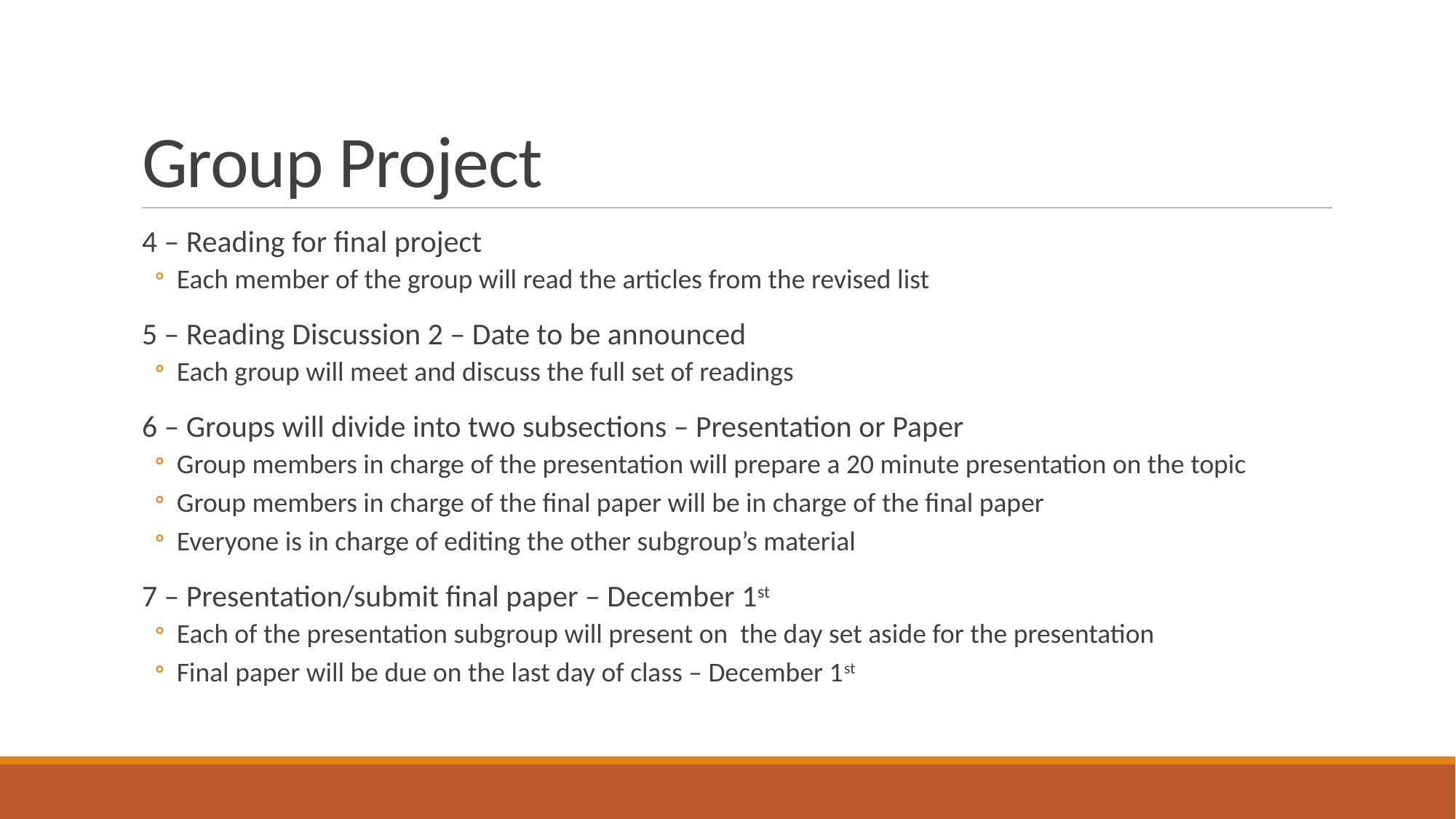

# Group Project
4 – Reading for final project
Each member of the group will read the articles from the revised list
5 – Reading Discussion 2 – Date to be announced
Each group will meet and discuss the full set of readings
6 – Groups will divide into two subsections – Presentation or Paper
Group members in charge of the presentation will prepare a 20 minute presentation on the topic
Group members in charge of the final paper will be in charge of the final paper
Everyone is in charge of editing the other subgroup’s material
7 – Presentation/submit final paper – December 1st
Each of the presentation subgroup will present on  the day set aside for the presentation
Final paper will be due on the last day of class – December 1st